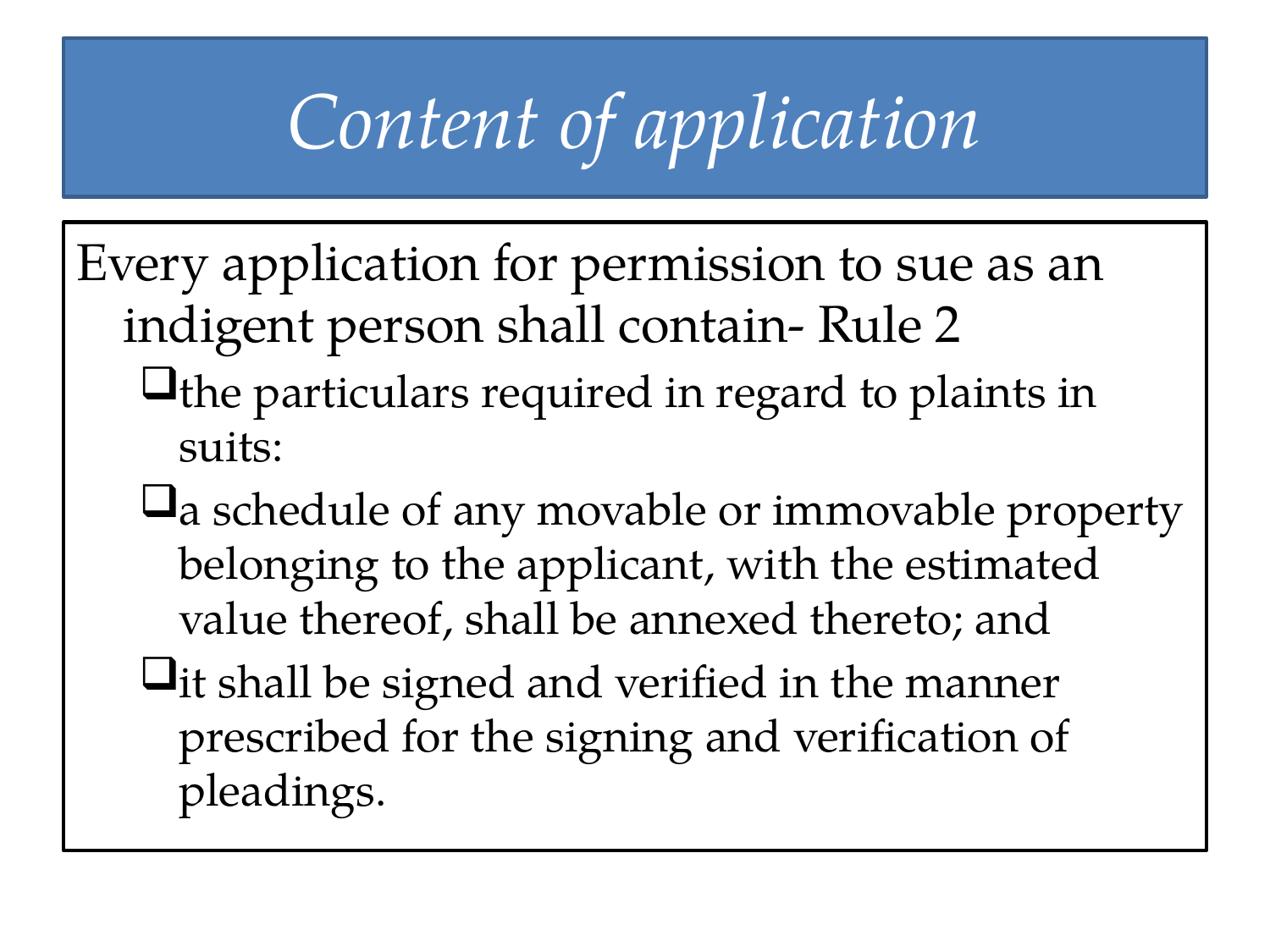

# Content of application
Every application for permission to sue as an indigent person shall contain- Rule 2
the particulars required in regard to plaints in suits:
a schedule of any movable or immovable property belonging to the applicant, with the estimated value thereof, shall be annexed thereto; and
it shall be signed and verified in the manner prescribed for the signing and verification of pleadings.